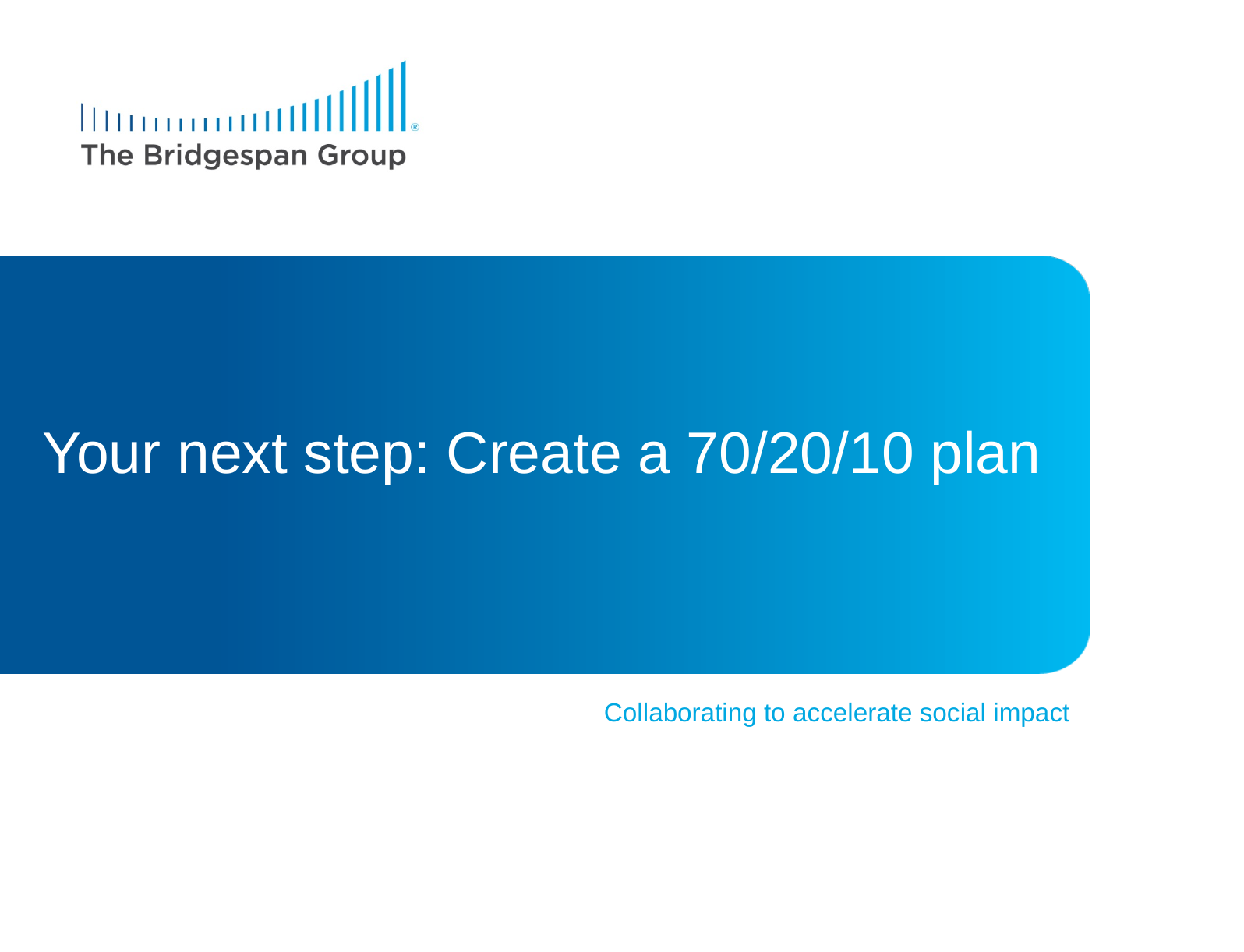

# Your next step: Create a 70/20/10 plan